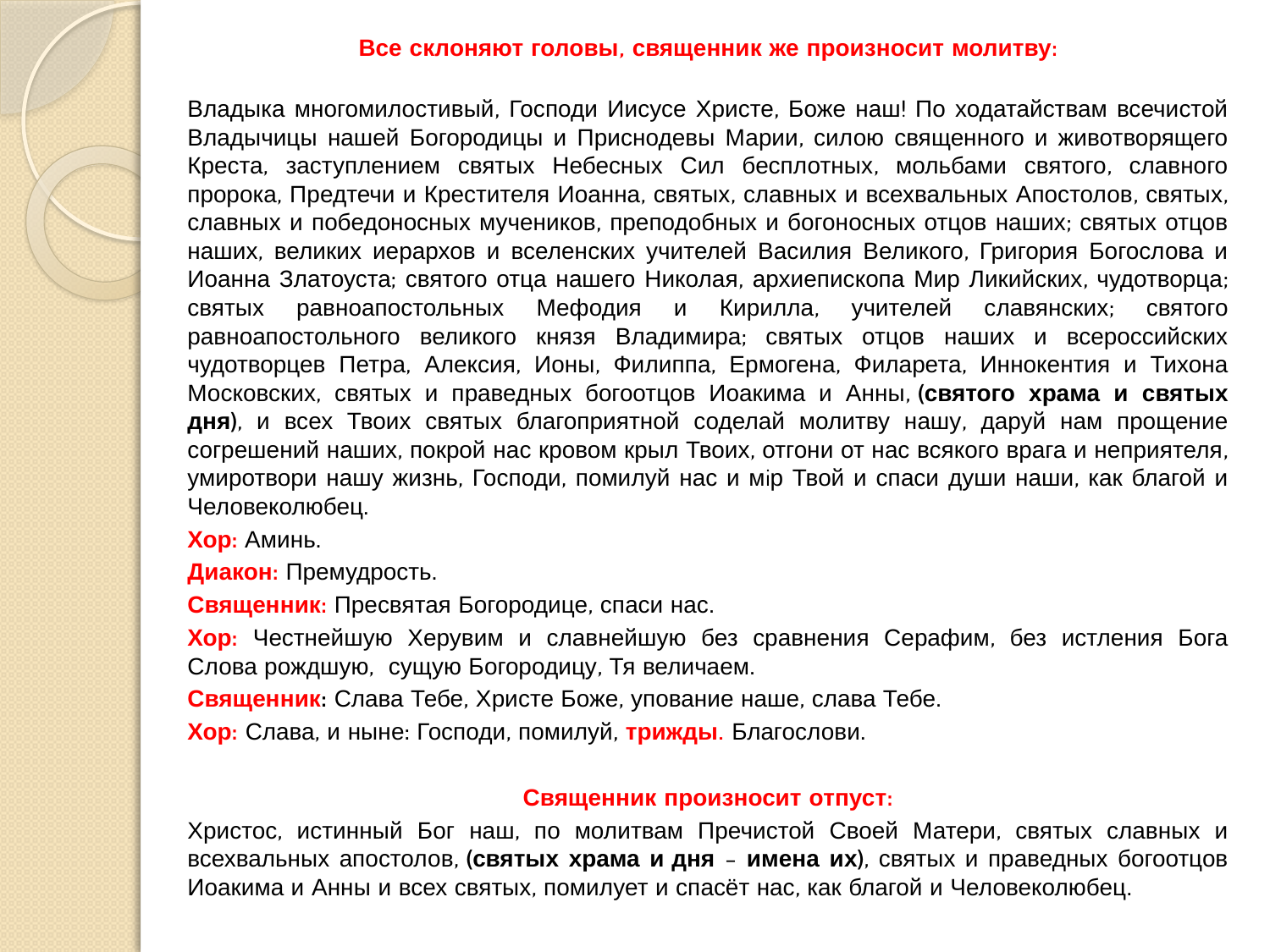

Все склоняют головы, священник же произносит молитву:

Владыка многомилостивый, Господи Иисусе Христе, Боже наш! По ходатайствам всечистой Владычицы нашей Богородицы и Приснодевы Марии, силою священного и животворящего Креста, заступлением святых Небесных Сил бесплотных, мольбами святого, славного пророка, Предтечи и Крестителя Иоанна, святых, славных и всехвальных Апостолов, святых, славных и победоносных мучеников, преподобных и богоносных отцов наших; святых отцов наших, великих иерархов и вселенских учителей Василия Великого, Григория Богослова и Иоанна Златоуста; святого отца нашего Николая, архиепископа Мир Ликийских, чудотворца; святых равноапостольных Мефодия и Кирилла, учителей славянских; святого равноапостольного великого князя Владимира; святых отцов наших и всероссийских чудотворцев Петра, Алексия, Ионы, Филиппа, Ермогена, Филарета, Иннокентия и Тихона Московских, святых и праведных богоотцов Иоакима и Анны, (святого храма и святых дня), и всех Твоих святых благоприятной соделай молитву нашу, даруй нам прощение согрешений наших, покрой нас кровом крыл Твоих, отгони от нас всякого врага и неприятеля, умиротвори нашу жизнь, Господи, помилуй нас и мiр Твой и спаси души наши, как благой и Человеколюбец.
Хор: Аминь.
Диакон: Премудрость.
Священник: Пресвятая Богородице, спаси нас.
Хор: Честнейшую Херувим и славнейшую без сравнения Серафим, без истления Бога Слова рождшую,  сущую Богородицу, Тя величаем.
Священник: Слава Тебе, Христе Боже, упование наше, слава Тебе.
Хор: Слава, и ныне: Господи, помилуй, трижды. Благослови.

Священник произносит отпуст:
Христос, истинный Бог наш, по молитвам Пречистой Своей Матери, святых славных и всехвальных апостолов, (святых храма и дня – имена их), святых и праведных богоотцов Иоакима и Анны и всех святых, помилует и спасёт нас, как благой и Человеколюбец.